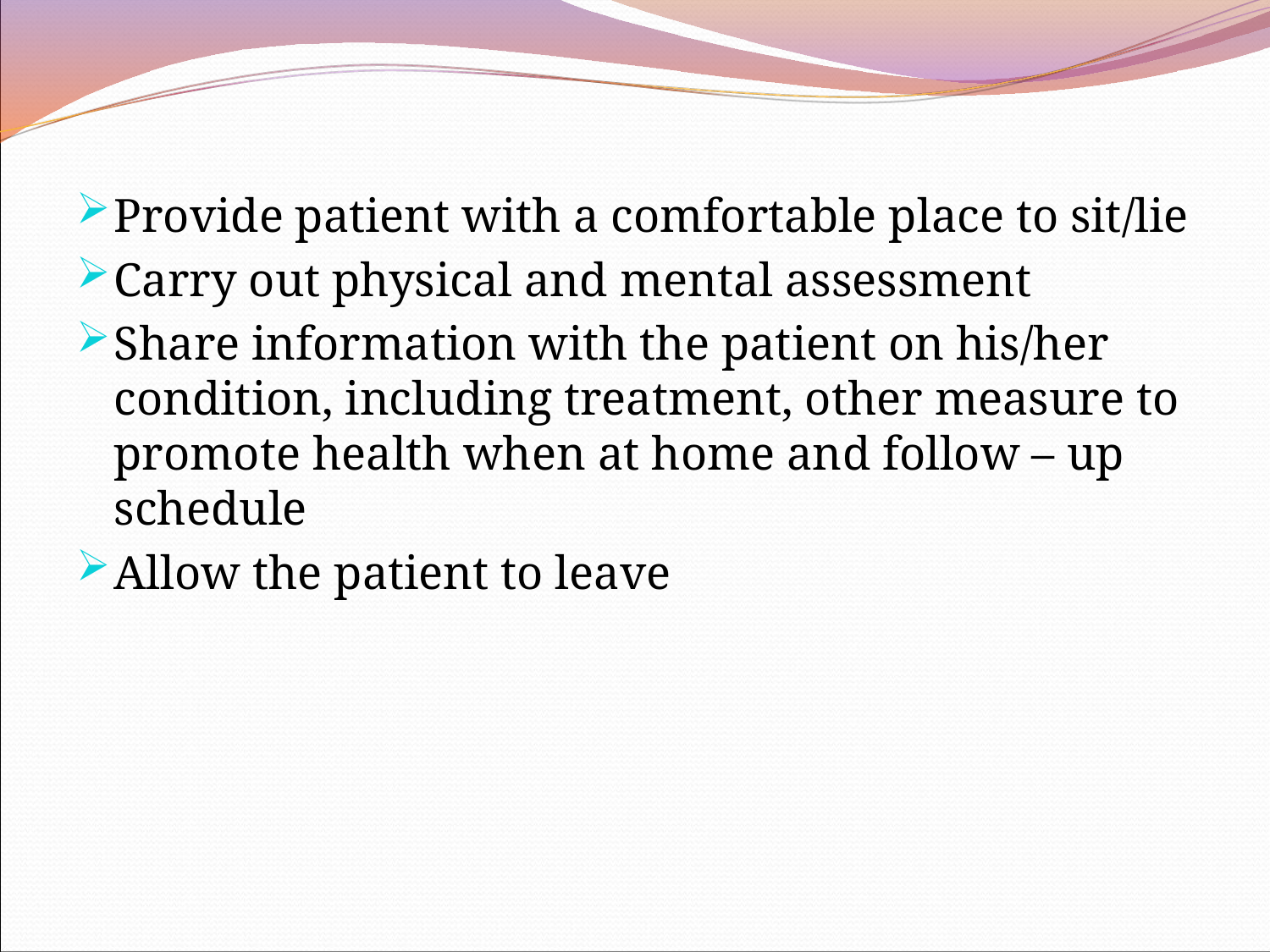

Provide patient with a comfortable place to sit/lie
Carry out physical and mental assessment
Share information with the patient on his/her condition, including treatment, other measure to promote health when at home and follow – up schedule
Allow the patient to leave